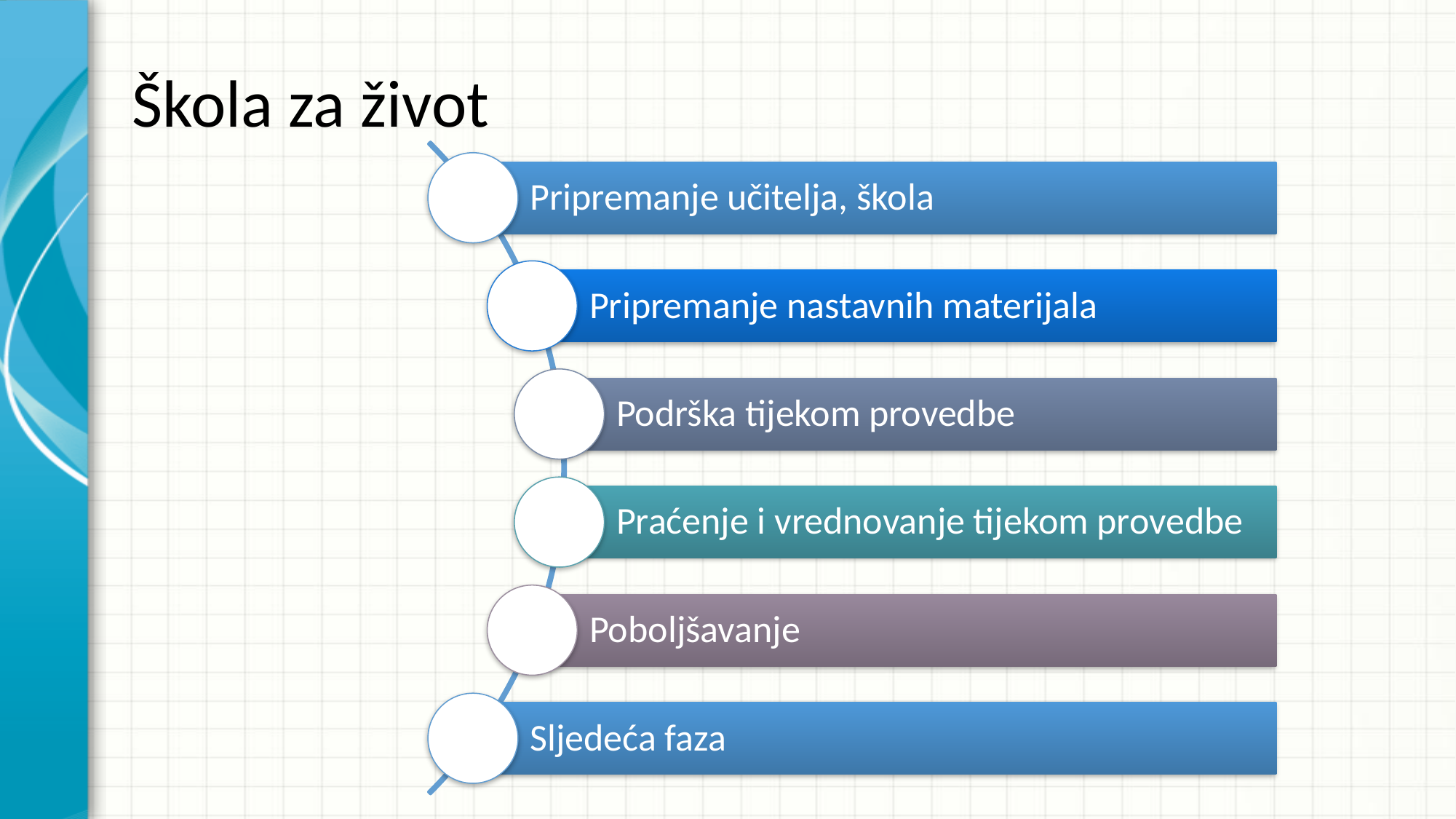

# Škola za život
Pripremanje učitelja, škola
Pripremanje nastavnih materijala
Podrška tijekom provedbe
Praćenje i vrednovanje tijekom provedbe
Poboljšavanje
Sljedeća faza